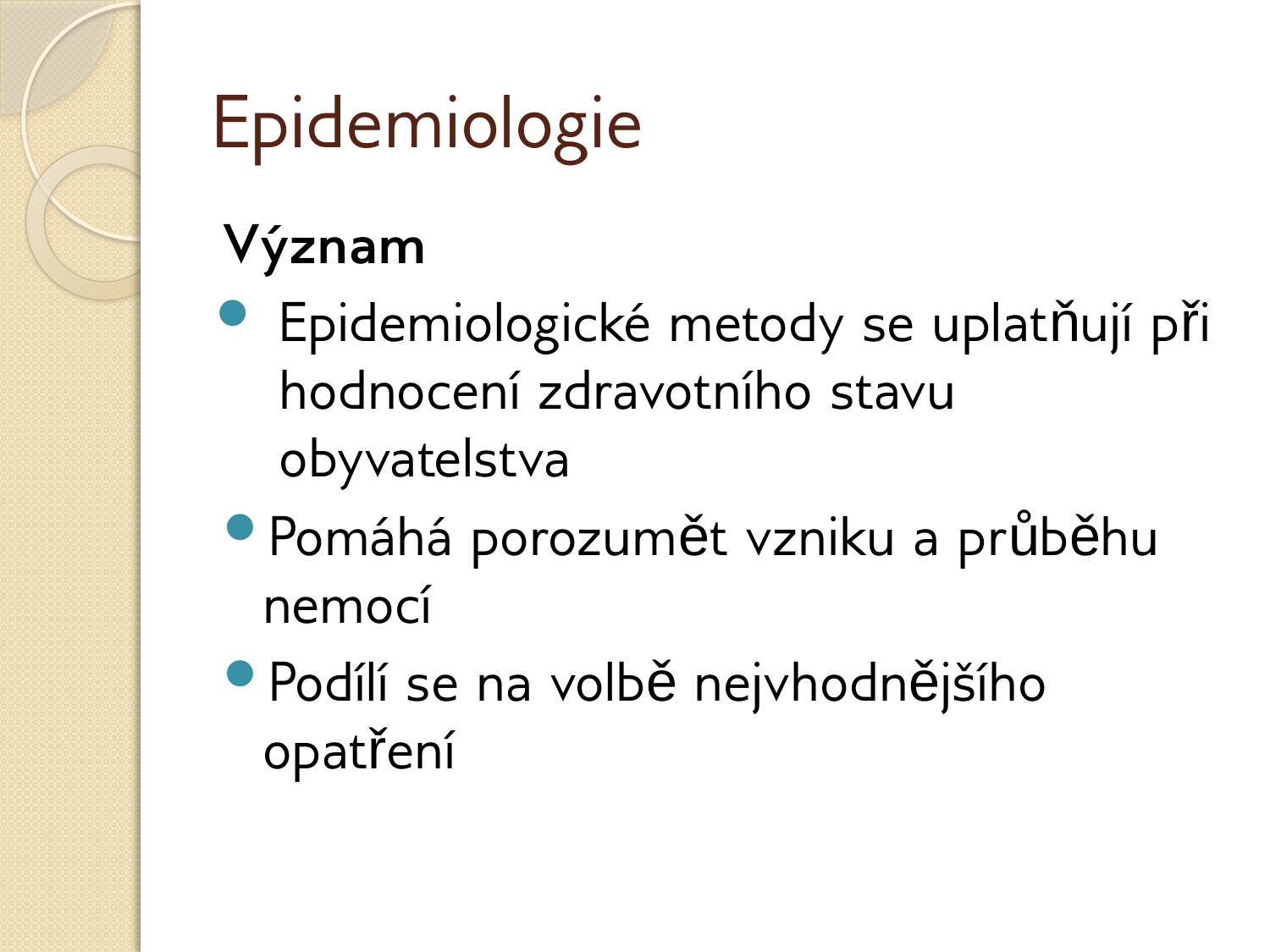

# Epidemiologie
Význam
Epidemiologické metody se uplatňují při hodnocení zdravotního stavu obyvatelstva
Pomáhá porozumět vzniku a průběhu nemocí
Podílí se na volbě nejvhodnějšího opatření